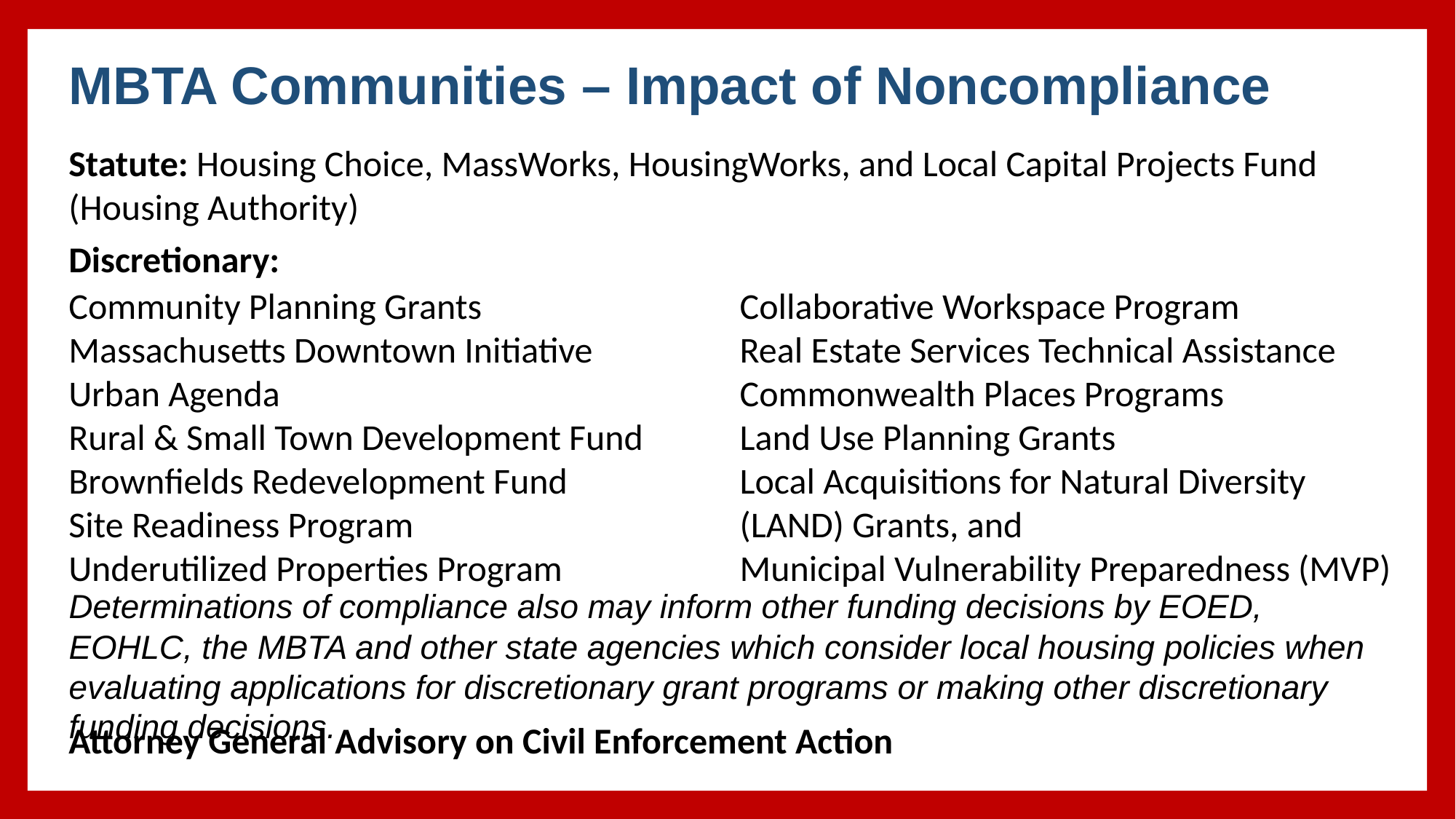

# MBTA Communities – Impact of Noncompliance
Statute: Housing Choice, MassWorks, HousingWorks, and Local Capital Projects Fund (Housing Authority)
Discretionary:

Community Planning Grants
Massachusetts Downtown Initiative
Urban Agenda
Rural & Small Town Development Fund
Brownfields Redevelopment Fund
Site Readiness Program
Underutilized Properties Program

Collaborative Workspace Program
Real Estate Services Technical Assistance
Commonwealth Places Programs
Land Use Planning Grants
Local Acquisitions for Natural Diversity (LAND) Grants, and
Municipal Vulnerability Preparedness (MVP)
Determinations of compliance also may inform other funding decisions by EOED, EOHLC, the MBTA and other state agencies which consider local housing policies when evaluating applications for discretionary grant programs or making other discretionary funding decisions.
Attorney General Advisory on Civil Enforcement Action